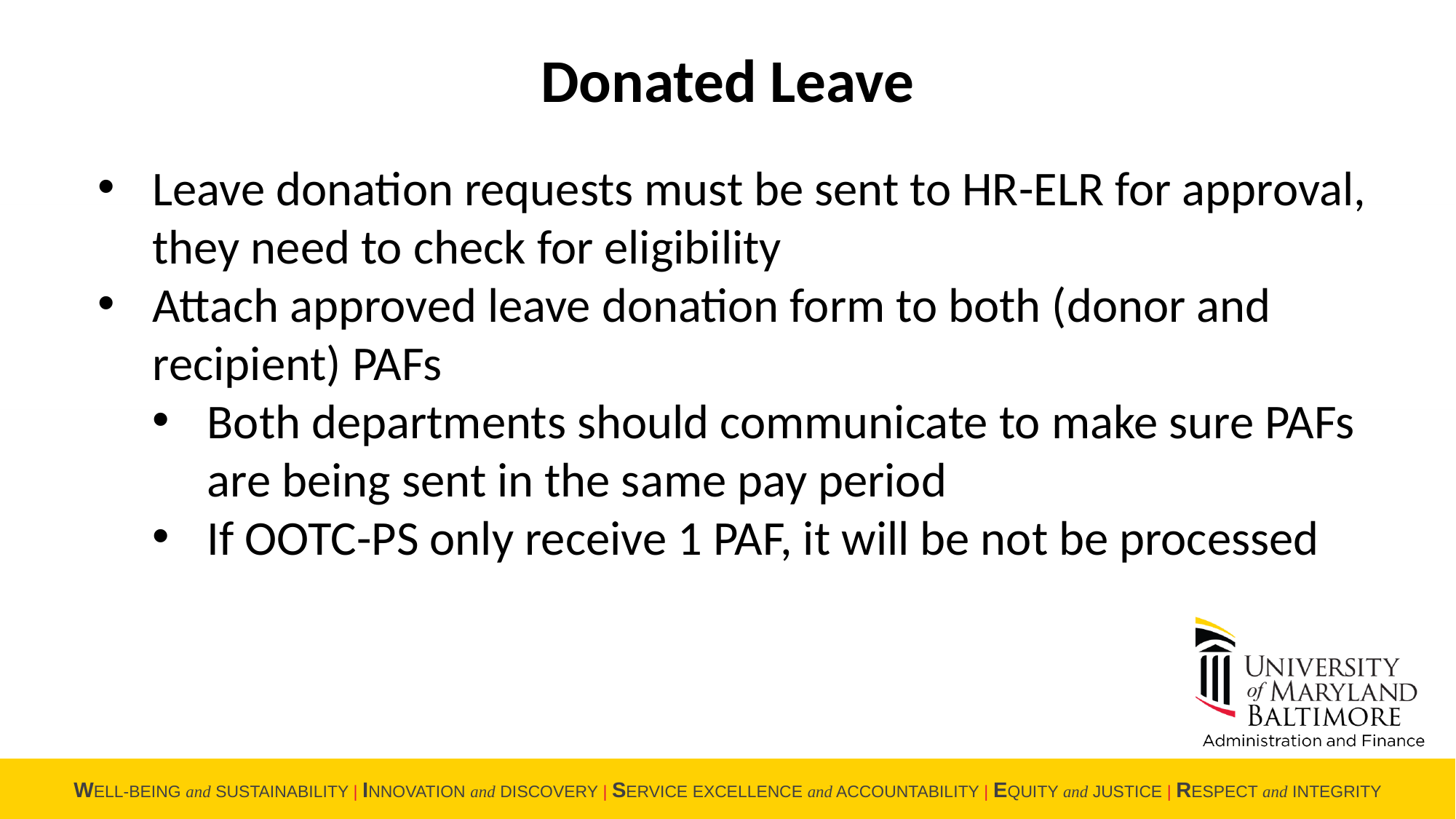

Donated Leave

Leave donation requests must be sent to HR-ELR for approval, they need to check for eligibility
Attach approved leave donation form to both (donor and recipient) PAFs
Both departments should communicate to make sure PAFs are being sent in the same pay period
If OOTC-PS only receive 1 PAF, it will be not be processed